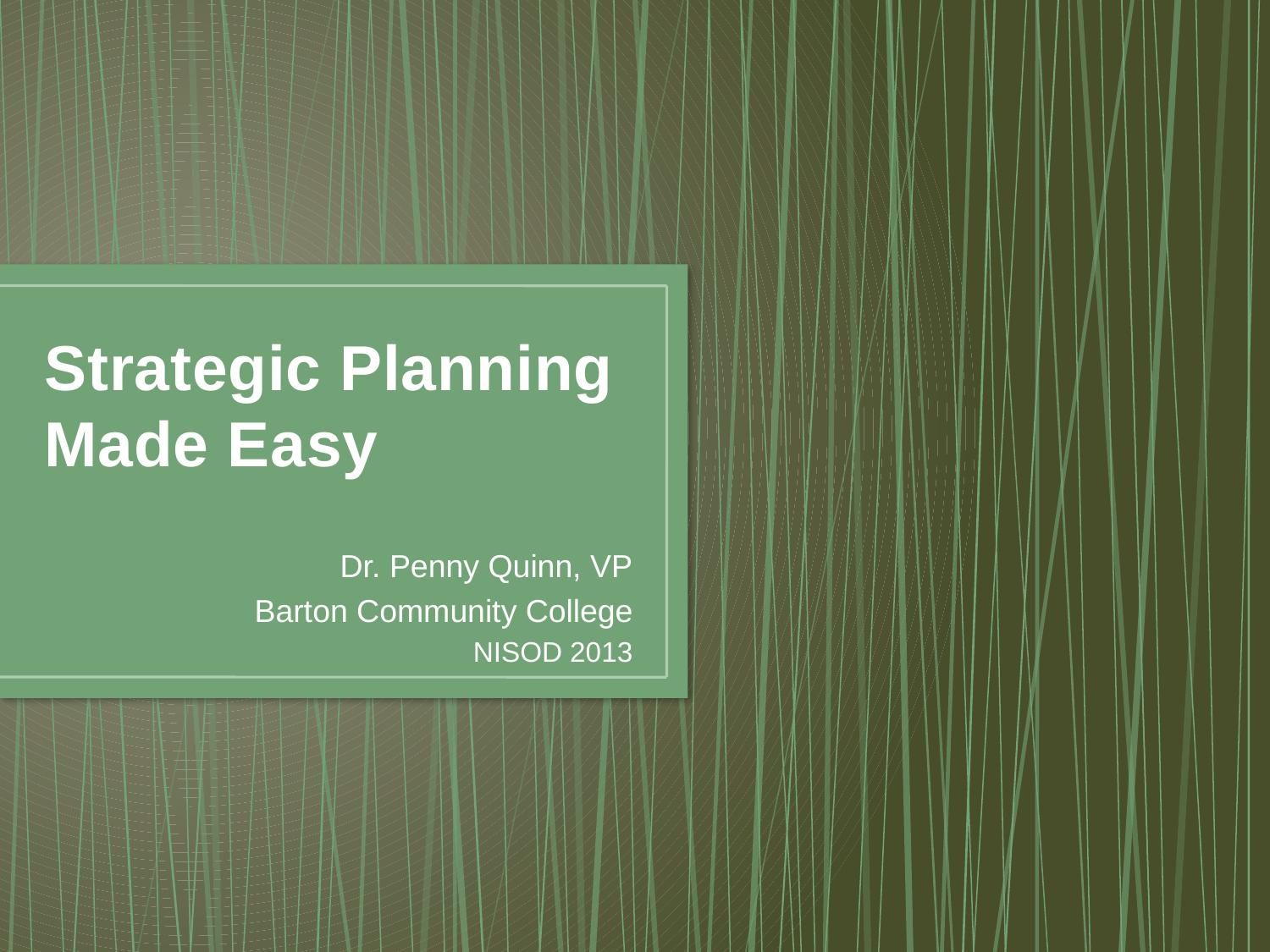

# Strategic Planning Made Easy
Dr. Penny Quinn, VP
Barton Community College
NISOD 2013